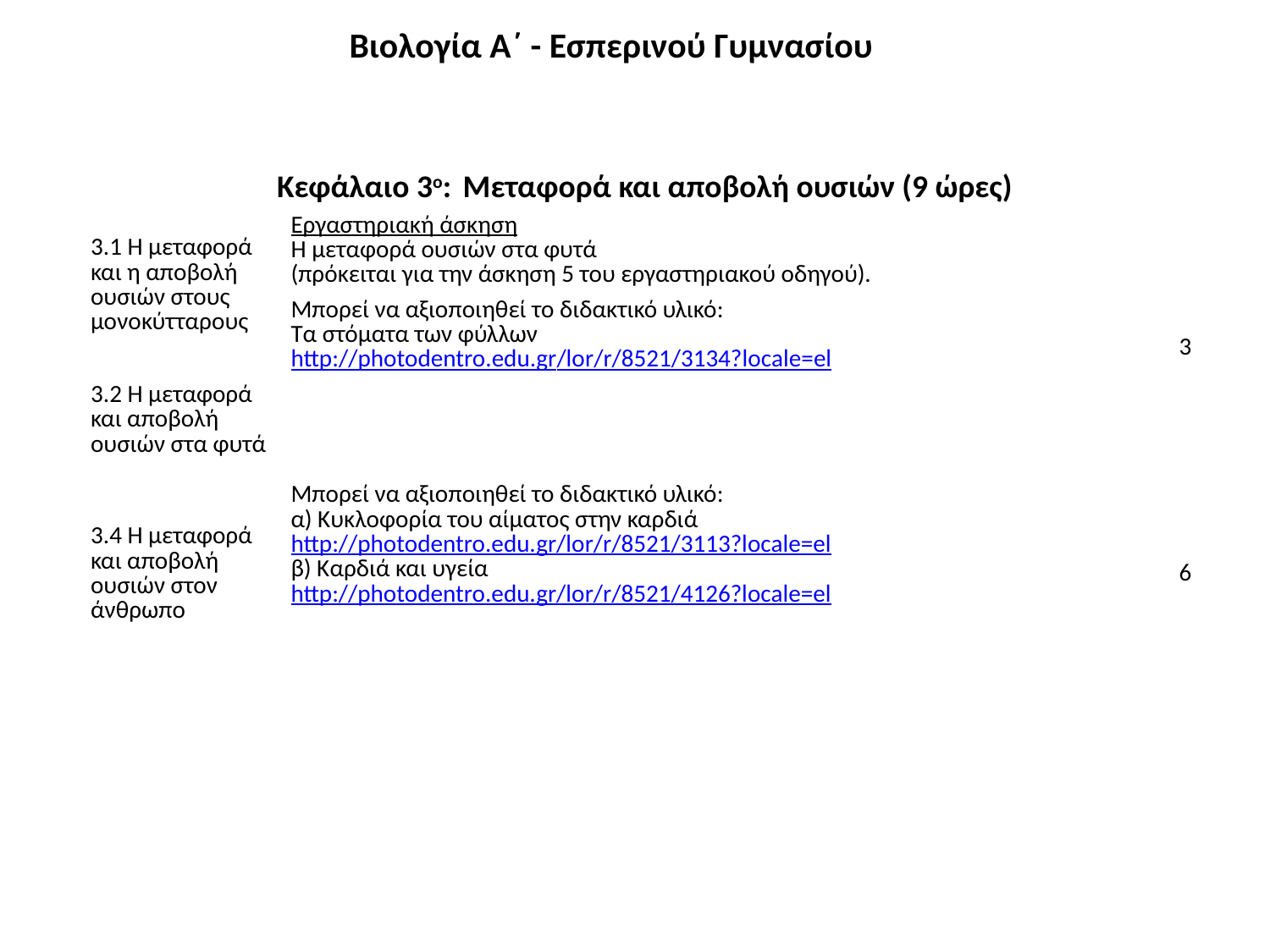

Βιολογία Α΄ - Εσπερινού Γυμνασίου
| Κεφάλαιο 3ο: Μεταφορά και αποβολή ουσιών (9 ώρες) |  |  |
| --- | --- | --- |
| 3.1 Η μεταφορά και η αποβολή ουσιών στους μονοκύτταρους | Εργαστηριακή άσκηση Η μεταφορά ουσιών στα φυτά (πρόκειται για την άσκηση 5 του εργαστηριακού οδηγού). Μπορεί να αξιοποιηθεί το διδακτικό υλικό: Τα στόματα των φύλλων http://photodentro.edu.gr/lor/r/8521/3134?locale=el | 3 |
| 3.2 Η μεταφορά και αποβολή ουσιών στα φυτά |  |  |
| 3.4 Η μεταφορά και αποβολή ουσιών στον άνθρωπο | Μπορεί να αξιοποιηθεί το διδακτικό υλικό: α) Κυκλοφορία του αίματος στην καρδιά http://photodentro.edu.gr/lor/r/8521/3113?locale=el β) Καρδιά και υγεία http://photodentro.edu.gr/lor/r/8521/4126?locale=el | 6 |